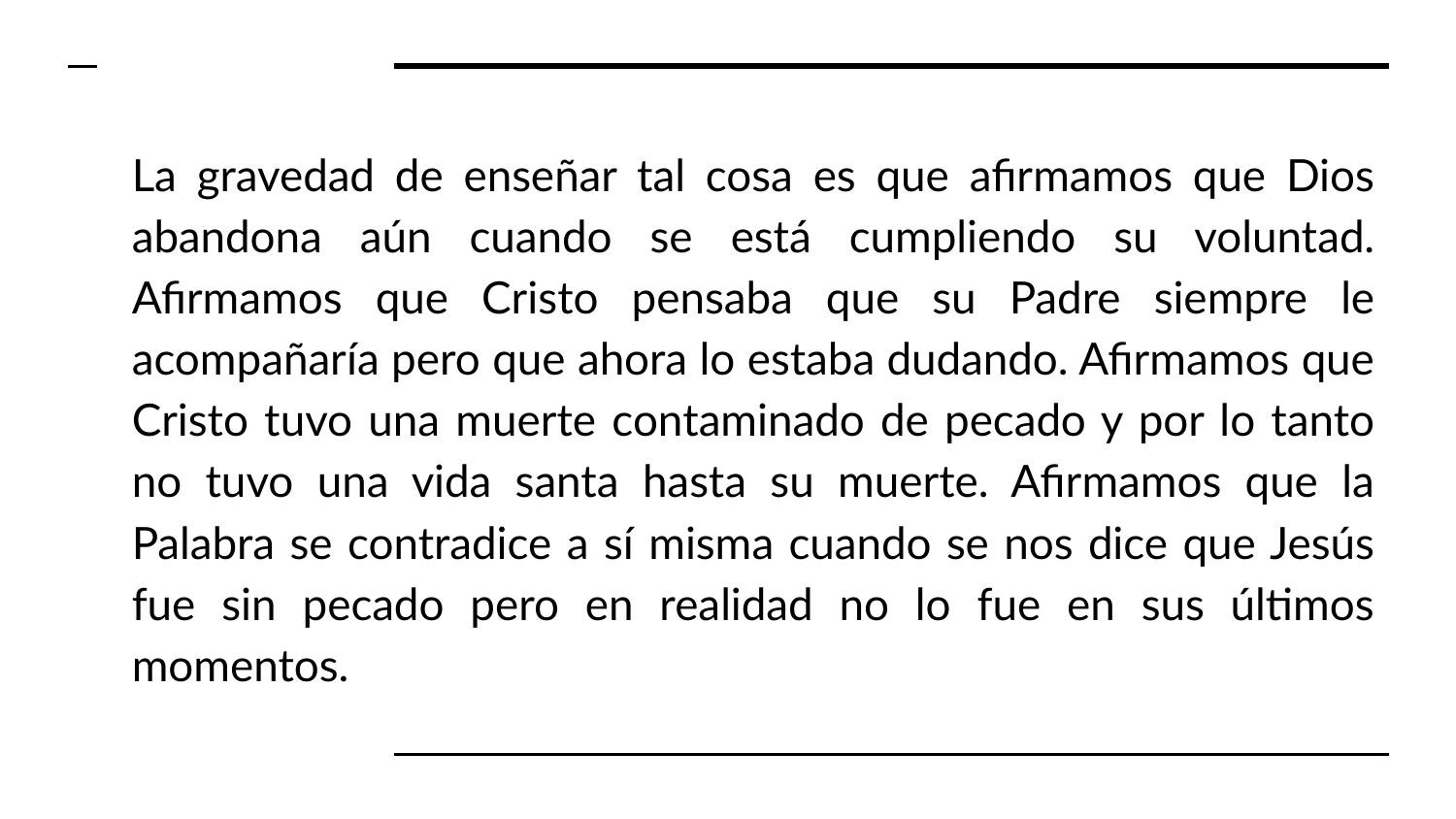

La gravedad de enseñar tal cosa es que afirmamos que Dios abandona aún cuando se está cumpliendo su voluntad. Afirmamos que Cristo pensaba que su Padre siempre le acompañaría pero que ahora lo estaba dudando. Afirmamos que Cristo tuvo una muerte contaminado de pecado y por lo tanto no tuvo una vida santa hasta su muerte. Afirmamos que la Palabra se contradice a sí misma cuando se nos dice que Jesús fue sin pecado pero en realidad no lo fue en sus últimos momentos.